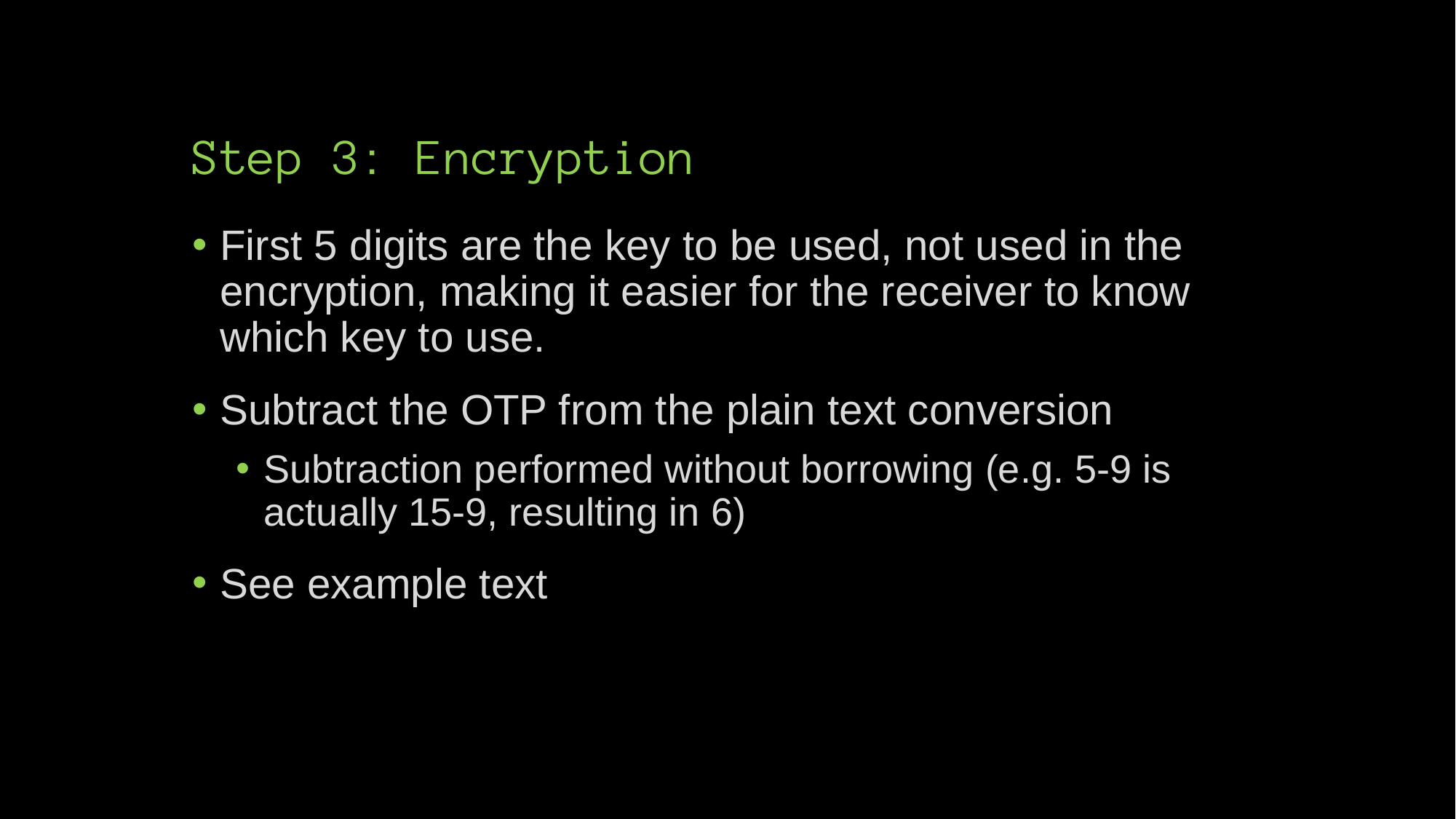

# Step 3: Encryption
First 5 digits are the key to be used, not used in the encryption, making it easier for the receiver to know which key to use.
Subtract the OTP from the plain text conversion
Subtraction performed without borrowing (e.g. 5-9 is actually 15-9, resulting in 6)
See example text